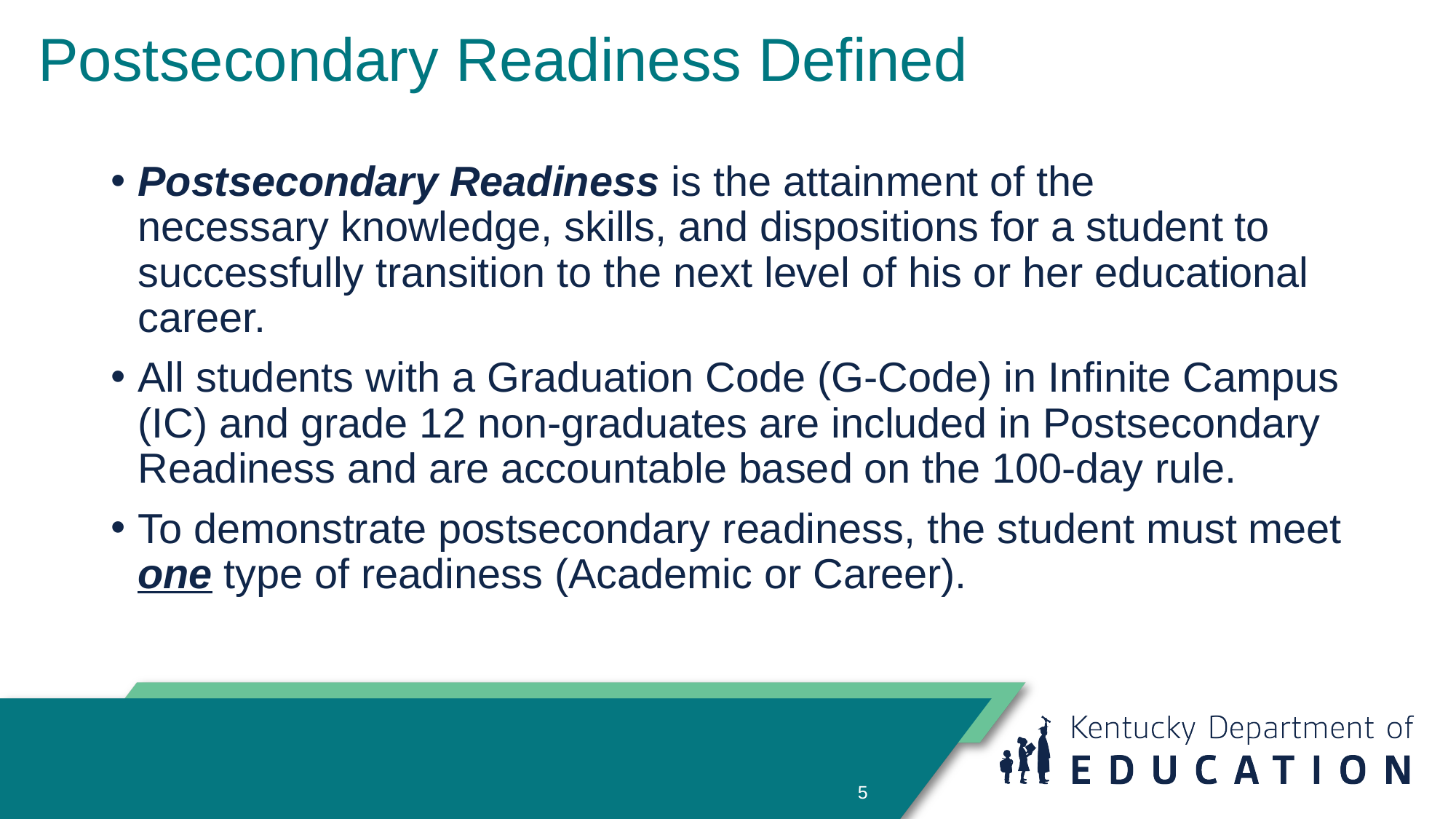

# Postsecondary Readiness Defined
Postsecondary Readiness is the attainment of the necessary knowledge, skills, and dispositions for a student to successfully transition to the next level of his or her educational career.​
All students with a Graduation Code (G-Code) in Infinite Campus (IC) and grade 12 non-graduates are included in Postsecondary Readiness and are accountable based on the 100-day rule.
To demonstrate postsecondary readiness, the student must meet one type of readiness (Academic or Career).​